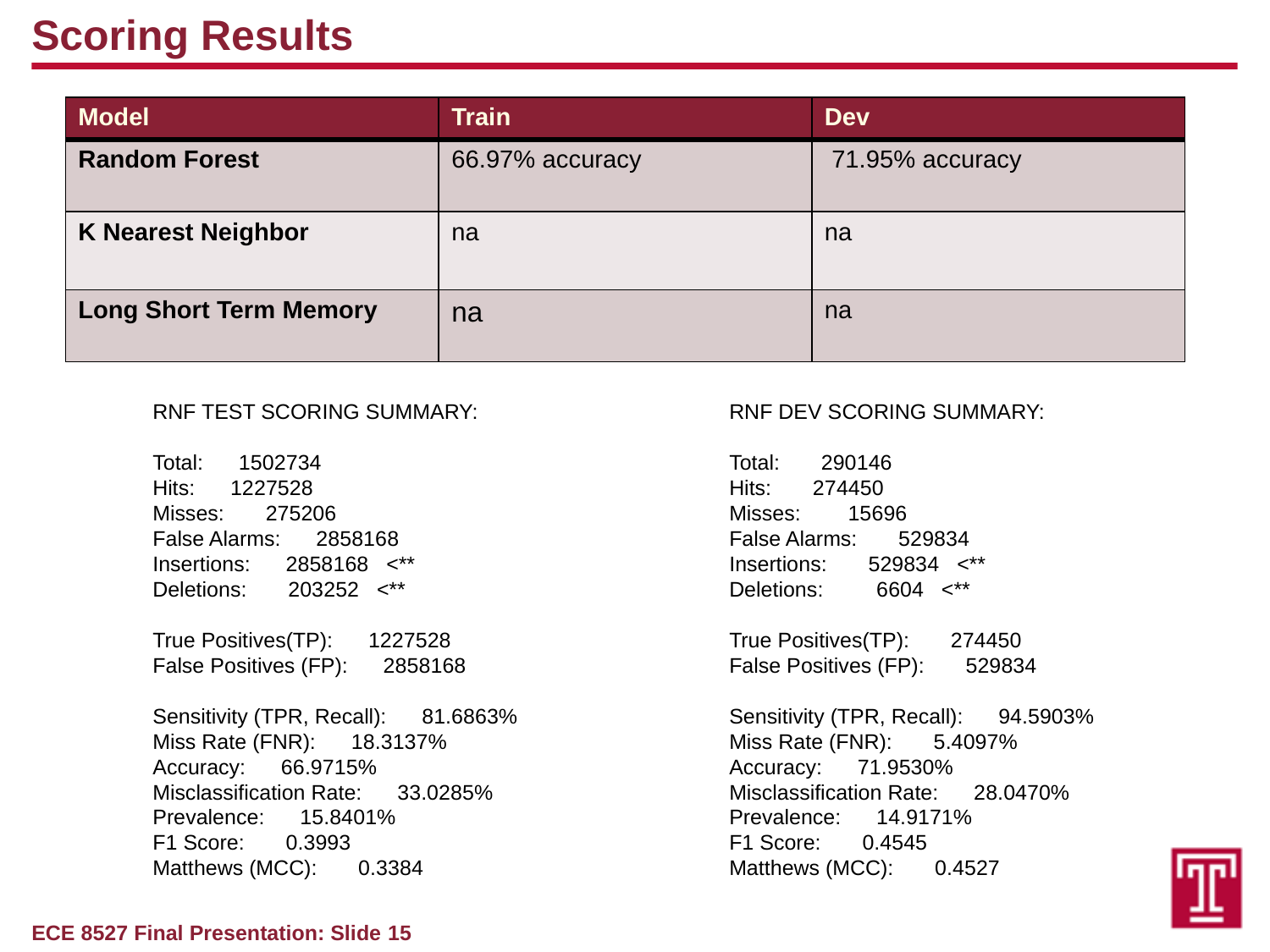

Scoring Results
| Model | Train | Dev |
| --- | --- | --- |
| Random Forest | 66.97% accuracy | 71.95% accuracy |
| K Nearest Neighbor | na | na |
| Long Short Term Memory | na | na |
RNF TEST SCORING SUMMARY:

Total:      1502734
Hits:      1227528
Misses:       275206
False Alarms:      2858168
Insertions:      2858168   <**
Deletions:       203252   <**

True Positives(TP):      1227528
False Positives (FP):      2858168

Sensitivity (TPR, Recall):      81.6863%
Miss Rate (FNR):      18.3137%
Accuracy:      66.9715%
Misclassification Rate:      33.0285%
Prevalence:      15.8401%
F1 Score:       0.3993
Matthews (MCC):       0.3384
RNF DEV SCORING SUMMARY:

Total:       290146
Hits:       274450
Misses:        15696
False Alarms:       529834
Insertions:       529834   <**
Deletions:         6604   <**

True Positives(TP):       274450
False Positives (FP):       529834

Sensitivity (TPR, Recall):      94.5903%
Miss Rate (FNR):       5.4097%
Accuracy:      71.9530%
Misclassification Rate:      28.0470%
Prevalence:      14.9171%
F1 Score:       0.4545
Matthews (MCC):       0.4527